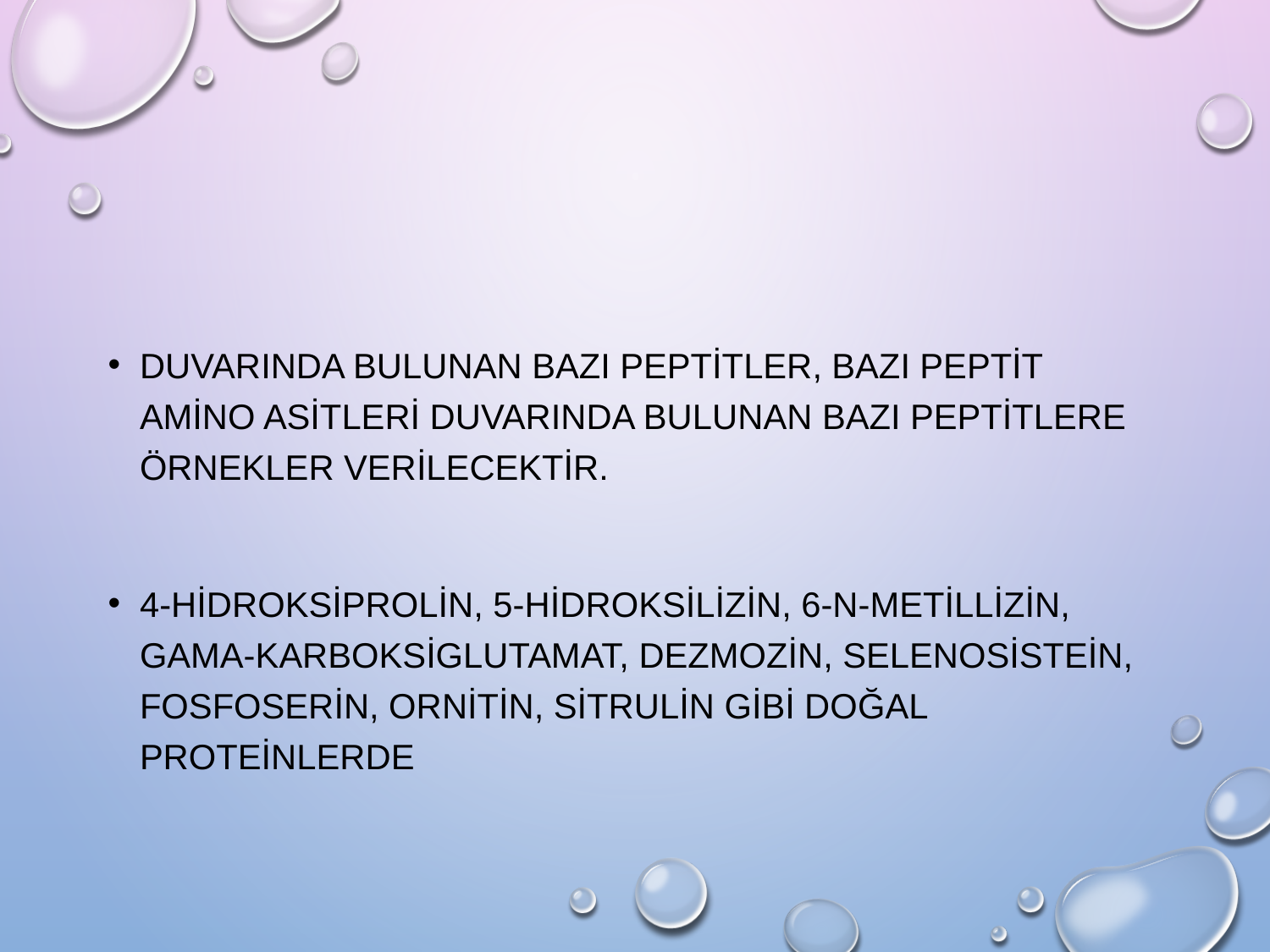

duvarında bulunan bazı peptitler, bazı peptit amino asitleri duvarında bulunan bazı peptitlere örnekler verilecektir.

4-hidroksiprolin, 5-hidroksilizin, 6-N-metillizin, gama-karboksiglutamat, dezmozin, selenosistein, fosfoserin, ornitin, sitrulin gibi doğal proteinlerde